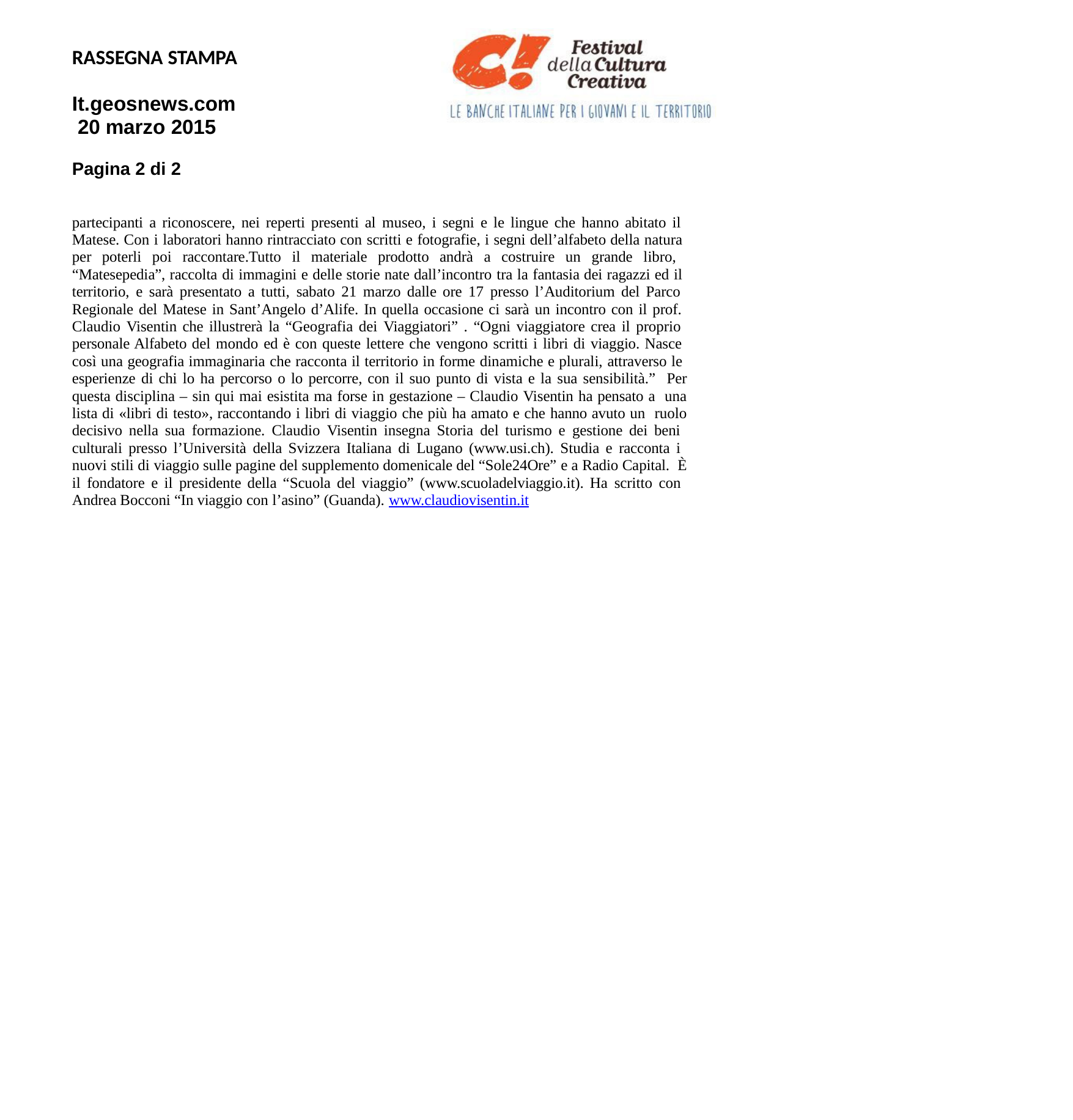

RASSEGNA STAMPA

It.geosnews.com  20 marzo 2015
Pagina 2 di 2

partecipanti a riconoscere, nei reperti presenti al museo, i segni e le lingue che hanno abitato il  Matese. Con i laboratori hanno rintracciato con scritti e fotografie, i segni dell’alfabeto della natura  per poterli poi raccontare.Tutto il materiale prodotto andrà a costruire un grande libro,  “Matesepedia”, raccolta di immagini e delle storie nate dall’incontro tra la fantasia dei ragazzi ed il  territorio, e sarà presentato a tutti, sabato 21 marzo dalle ore 17 presso l’Auditorium del Parco  Regionale del Matese in Sant’Angelo d’Alife. In quella occasione ci sarà un incontro con il prof.  Claudio Visentin che illustrerà la “Geografia dei Viaggiatori” . “Ogni viaggiatore crea il proprio  personale Alfabeto del mondo ed è con queste lettere che vengono scritti i libri di viaggio. Nasce  così una geografia immaginaria che racconta il territorio in forme dinamiche e plurali, attraverso le  esperienze di chi lo ha percorso o lo percorre, con il suo punto di vista e la sua sensibilità.”  Per questa disciplina – sin qui mai esistita ma forse in gestazione – Claudio Visentin ha pensato a  una lista di «libri di testo», raccontando i libri di viaggio che più ha amato e che hanno avuto un  ruolo decisivo nella sua formazione. Claudio Visentin insegna Storia del turismo e gestione dei beni  culturali presso l’Università della Svizzera Italiana di Lugano (www.usi.ch). Studia e racconta i  nuovi stili di viaggio sulle pagine del supplemento domenicale del “Sole24Ore” e a Radio Capital.  È il fondatore e il presidente della “Scuola del viaggio” (www.scuoladelviaggio.it). Ha scritto con  Andrea Bocconi “In viaggio con l’asino” (Guanda). www.claudiovisentin.it